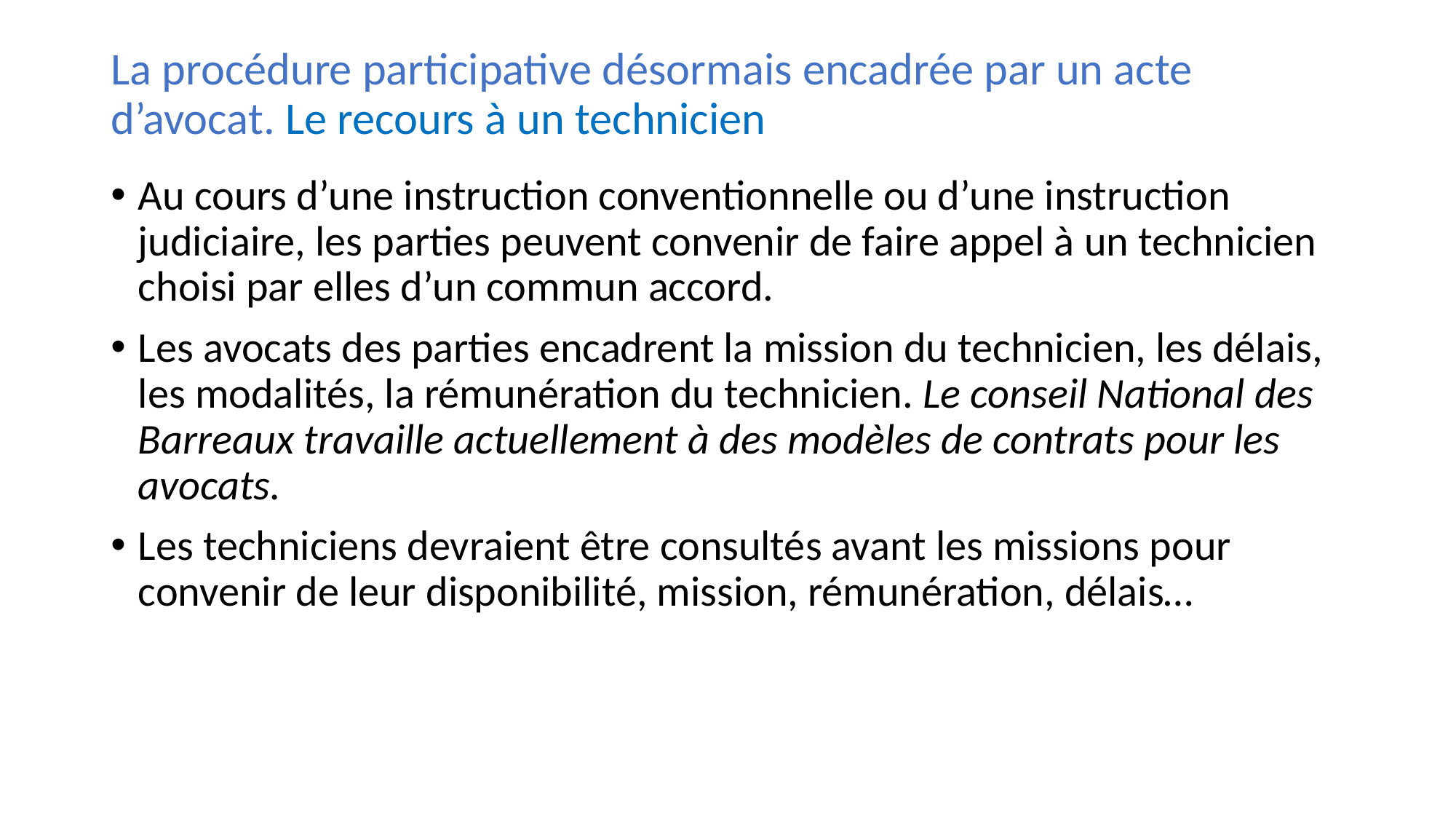

# La procédure participative désormais encadrée par un acte d’avocat. Le recours à un technicien
Au cours d’une instruction conventionnelle ou d’une instruction judiciaire, les parties peuvent convenir de faire appel à un technicien choisi par elles d’un commun accord.
Les avocats des parties encadrent la mission du technicien, les délais, les modalités, la rémunération du technicien. Le conseil National des Barreaux travaille actuellement à des modèles de contrats pour les avocats.
Les techniciens devraient être consultés avant les missions pour convenir de leur disponibilité, mission, rémunération, délais…